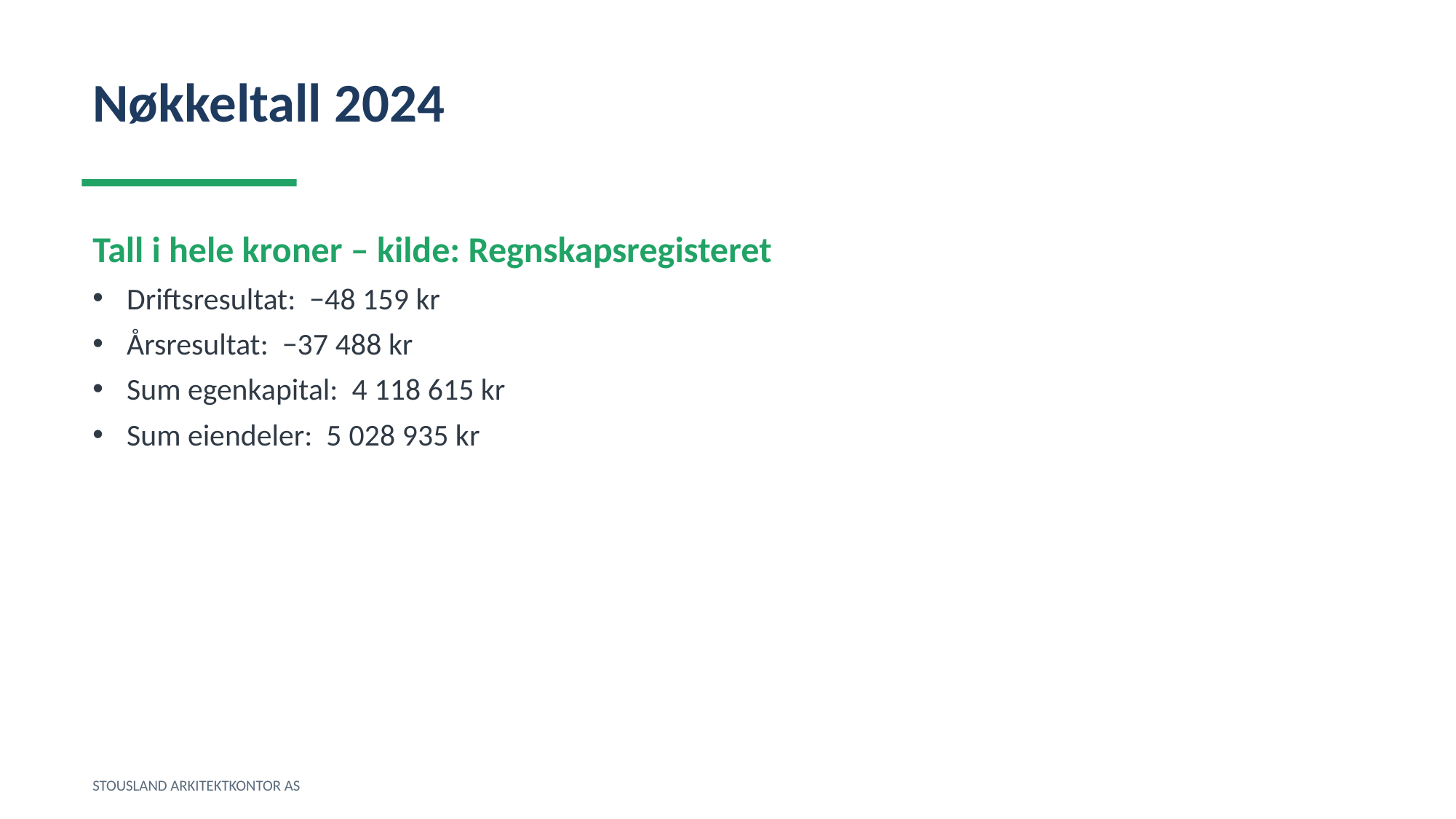

Nøkkeltall 2024

Tall i hele kroner – kilde: Regnskapsregisteret
Driftsresultat:  −48 159 kr
Årsresultat:  −37 488 kr
Sum egenkapital:  4 118 615 kr
Sum eiendeler:  5 028 935 kr
STOUSLAND ARKITEKTKONTOR AS